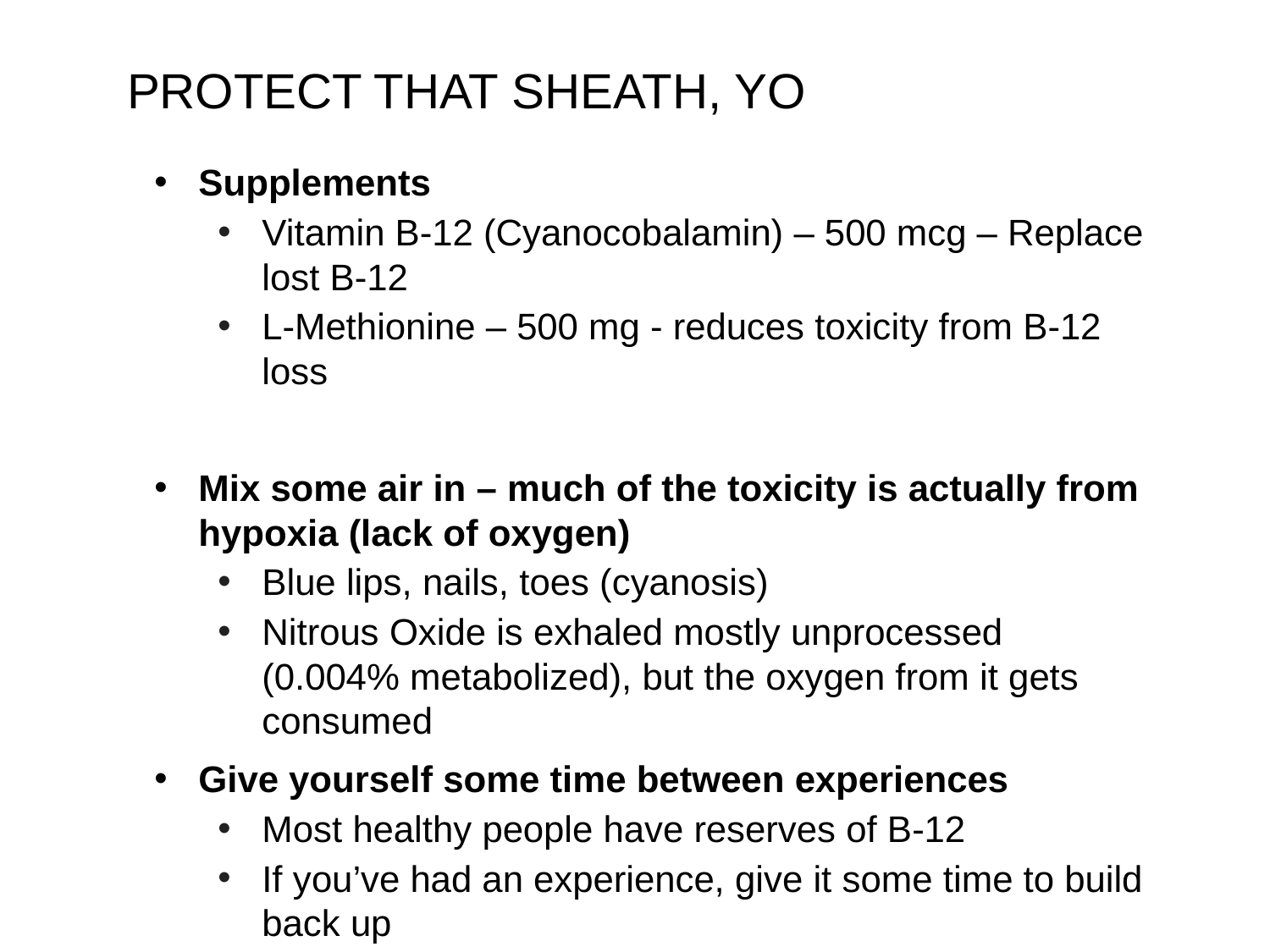

# PROTECT THAT SHEATH, YO
Supplements
Vitamin B-12 (Cyanocobalamin) – 500 mcg – Replace lost B-12
L-Methionine – 500 mg - reduces toxicity from B-12 loss

Mix some air in – much of the toxicity is actually from hypoxia (lack of oxygen)
Blue lips, nails, toes (cyanosis)
Nitrous Oxide is exhaled mostly unprocessed (0.004% metabolized), but the oxygen from it gets consumed
Give yourself some time between experiences
Most healthy people have reserves of B-12
If you’ve had an experience, give it some time to build back up
26